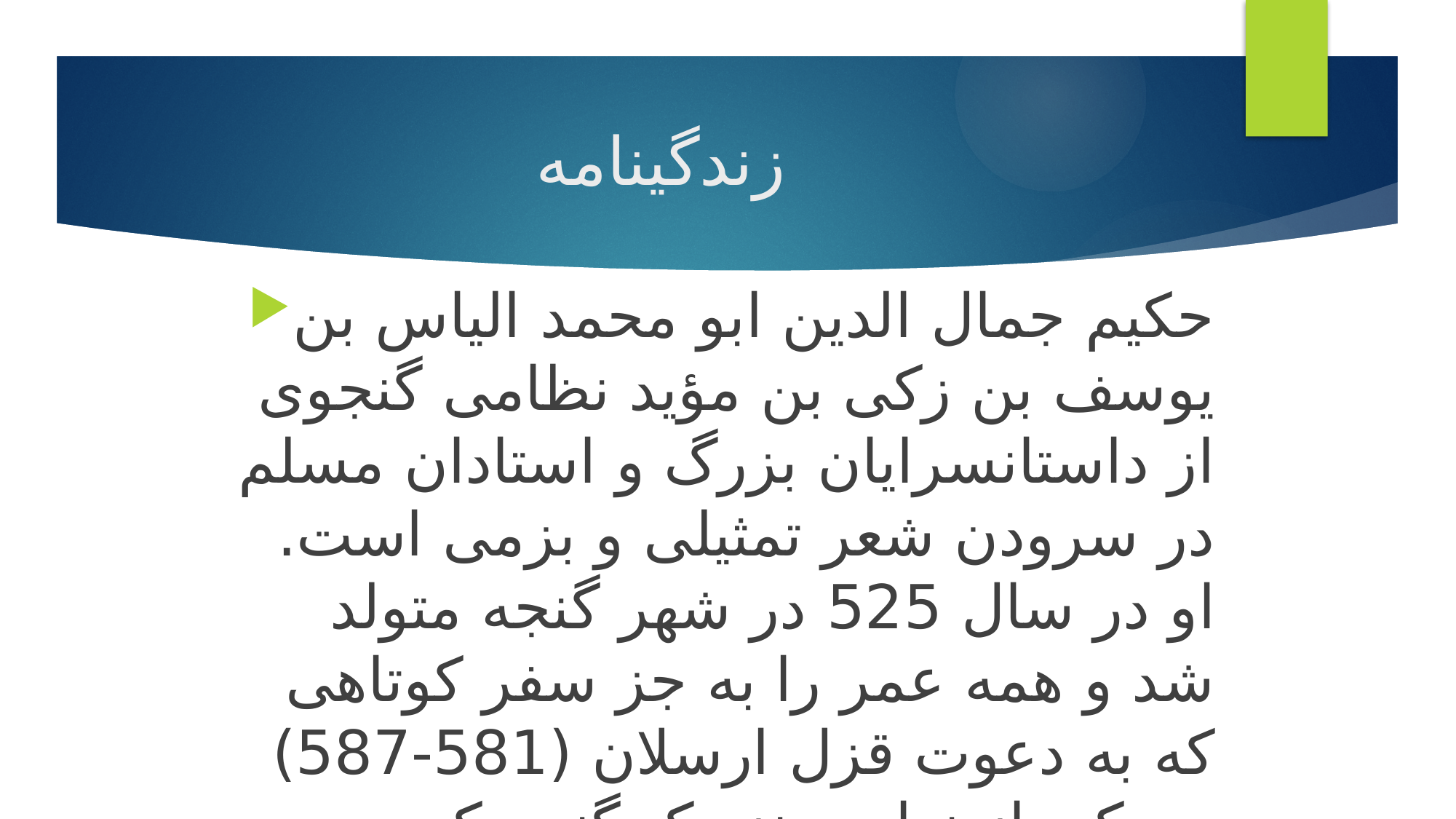

# زندگینامه
حکیم جمال الدین ابو محمد الیاس بن یوسف بن زکی بن مؤید نظامی گنجوی از داستانسرایان بزرگ و استادان مسلم در سرودن شعر تمثیلی و بزمی است. او در سال 525 در شهر گنجه متولد شد و همه عمر را به جز سفر کوتاهی که به دعوت قزل ارسلان (581-587) به یکی از نواحی نزدیک گنجه کرد، در وطن خود باقی ماند تا در سال 614 یا 619 در همین شهر وفات کرد و به خاک سپرده شد.